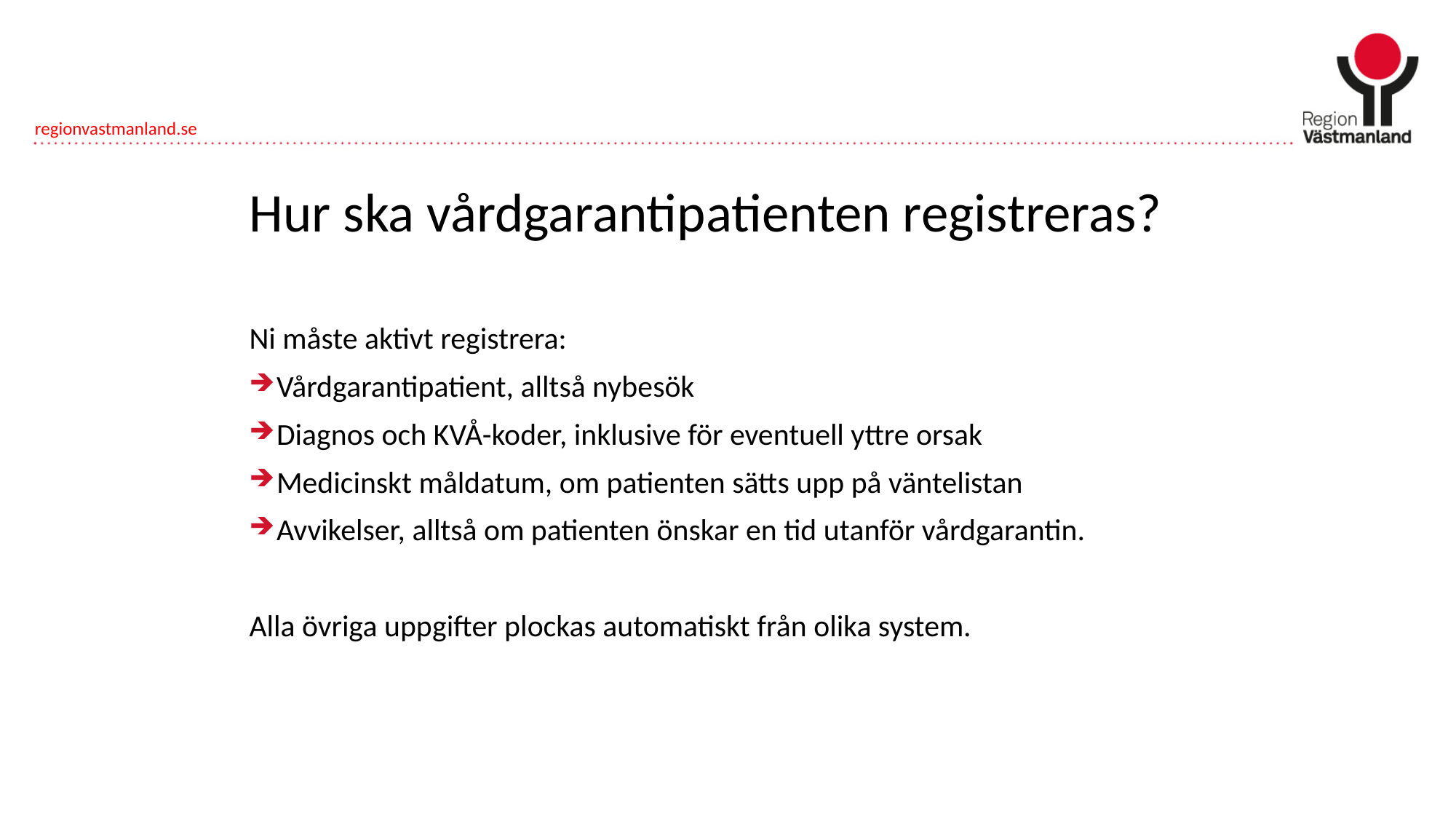

# Hur ska vårdgarantipatienten registreras?
Ni måste aktivt registrera:
Vårdgarantipatient, alltså nybesök
Diagnos och KVÅ-koder, inklusive för eventuell yttre orsak
Medicinskt måldatum, om patienten sätts upp på väntelistan
Avvikelser, alltså om patienten önskar en tid utanför vårdgarantin.

Alla övriga uppgifter plockas automatiskt från olika system.